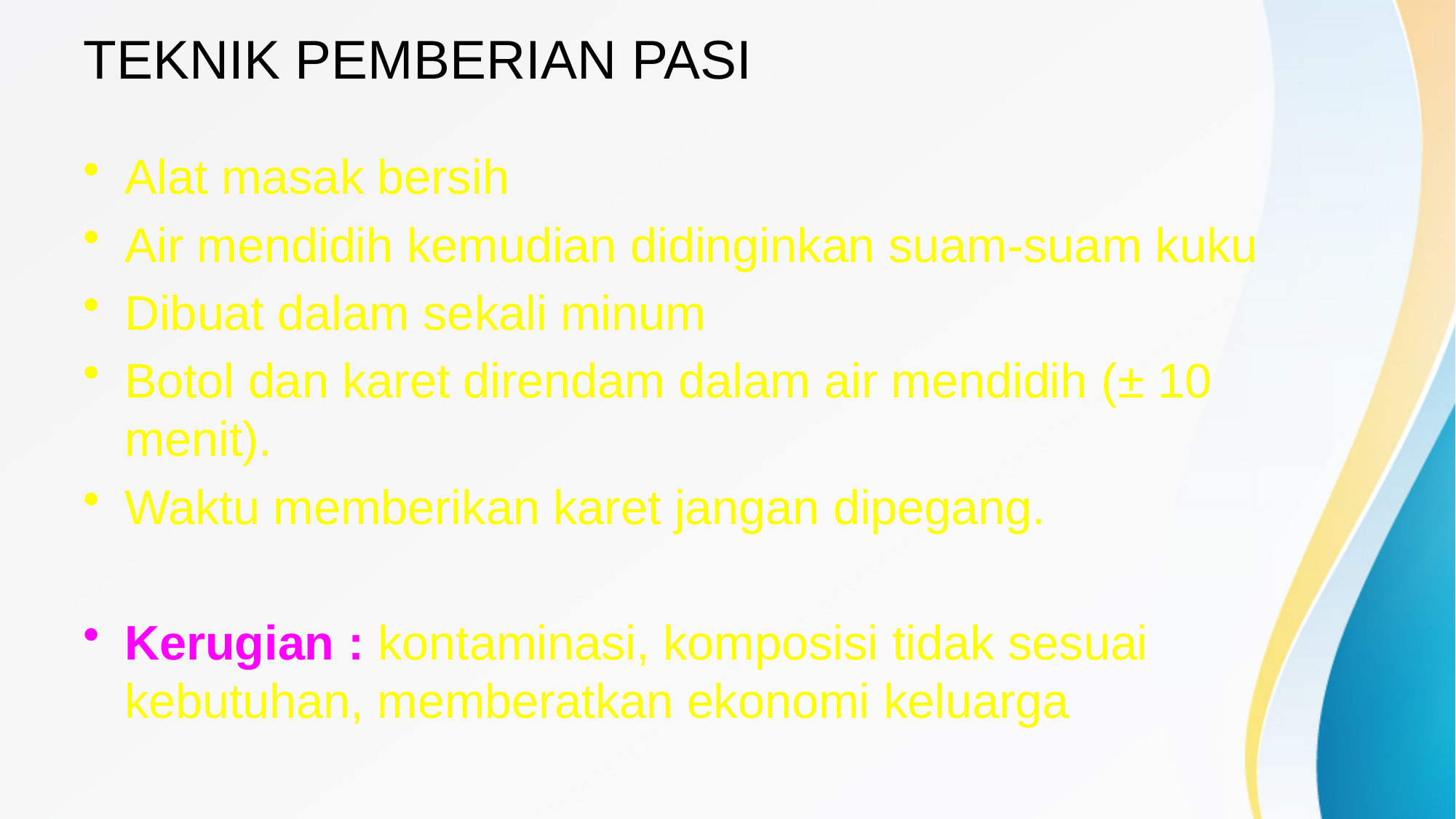

# TEKNIK PEMBERIAN PASI
Alat masak bersih
Air mendidih kemudian didinginkan suam-suam kuku
Dibuat dalam sekali minum
Botol dan karet direndam dalam air mendidih (± 10 menit).
Waktu memberikan karet jangan dipegang.

Kerugian : kontaminasi, komposisi tidak sesuai kebutuhan, memberatkan ekonomi keluarga